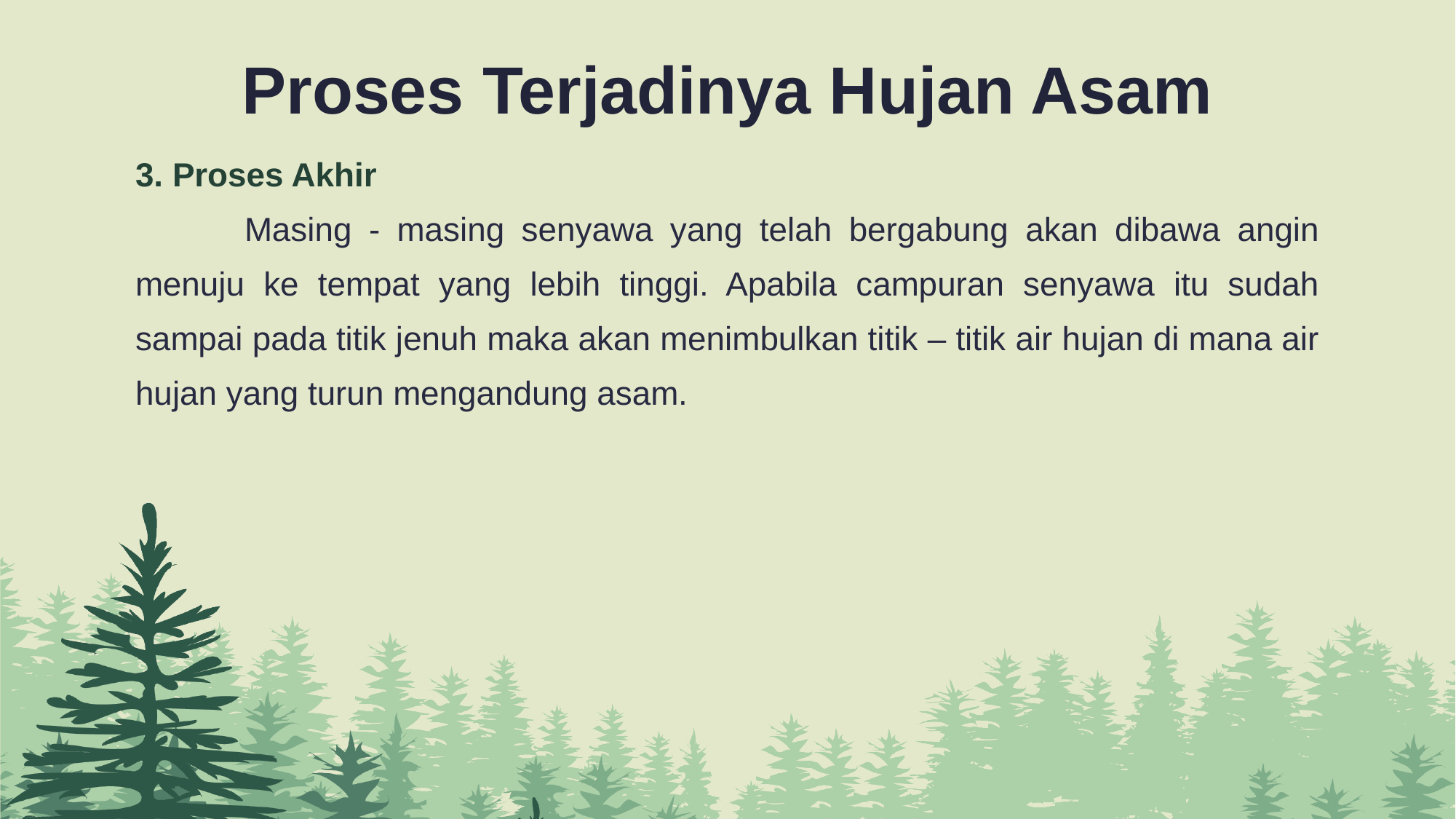

Proses Terjadinya Hujan Asam
3. Proses Akhir
	Masing - masing senyawa yang telah bergabung akan dibawa angin menuju ke tempat yang lebih tinggi. Apabila campuran senyawa itu sudah sampai pada titik jenuh maka akan menimbulkan titik – titik air hujan di mana air hujan yang turun mengandung asam.